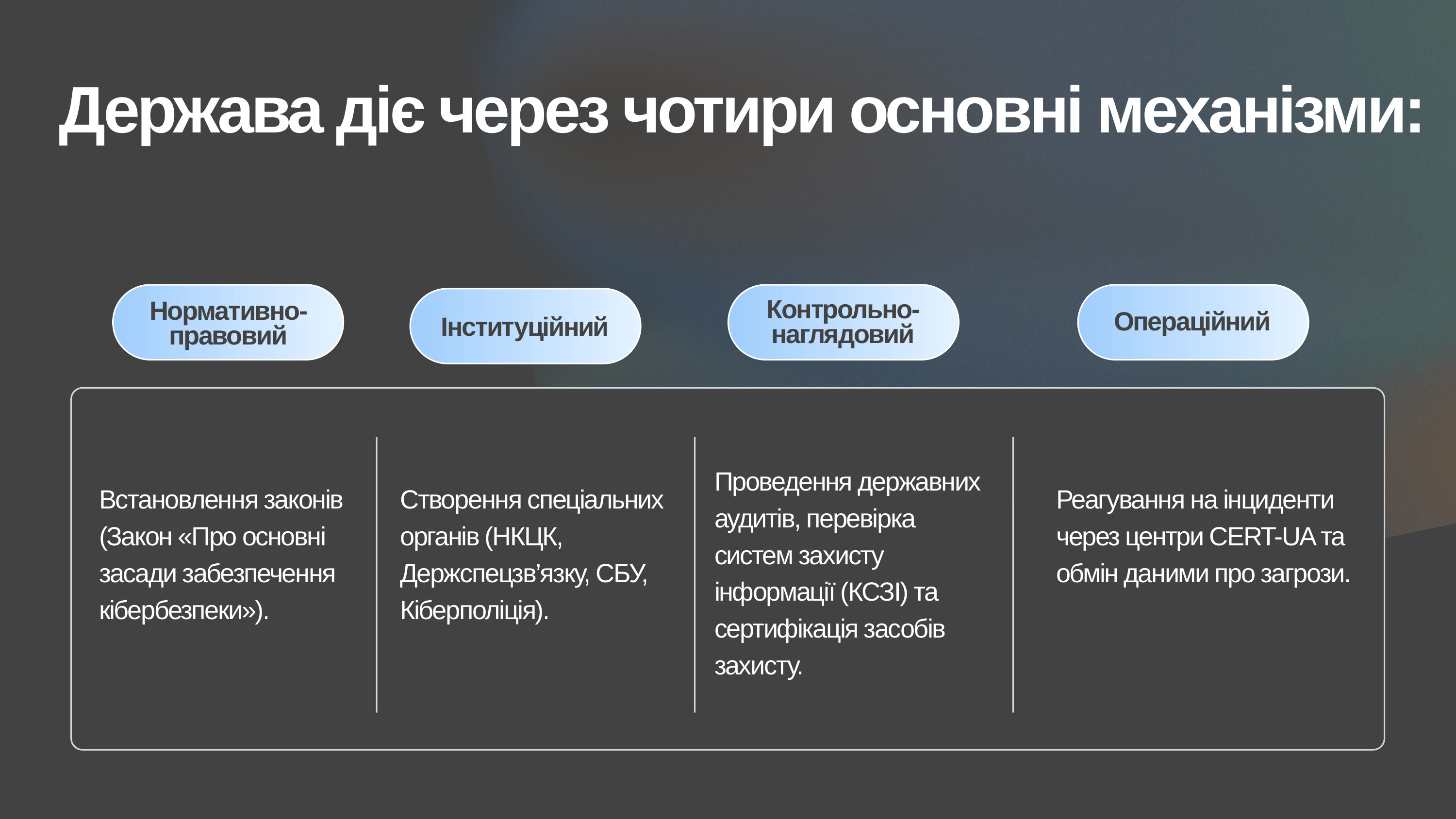

Держава діє через чотири основні механізми:

Контрольно-наглядовий

Операційний

Нормативно-правовий
Інституційний

Проведення державних аудитів, перевірка систем захисту інформації (КСЗІ) та сертифікація засобів захисту.

Встановлення законів
(Закон «Про основні засади забезпечення кібербезпеки»).
Створення спеціальних органів (НКЦК, Держспецзв’язку, СБУ, Кіберполіція).

Реагування на інциденти через центри CERT-UA та обмін даними про загрози.